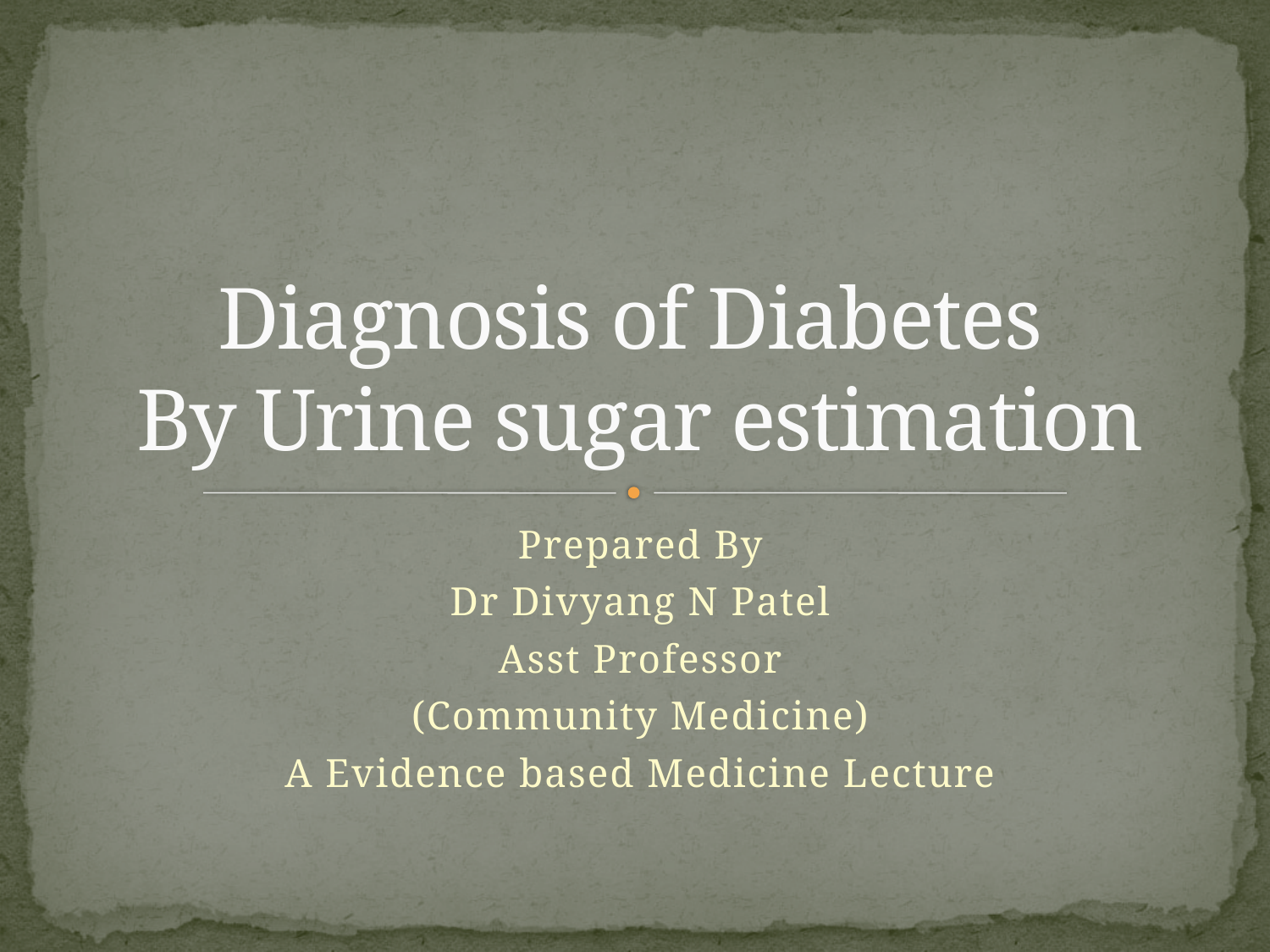

# Diagnosis of Diabetes By Urine sugar estimation
Prepared By
Dr Divyang N Patel
Asst Professor
(Community Medicine)
A Evidence based Medicine Lecture